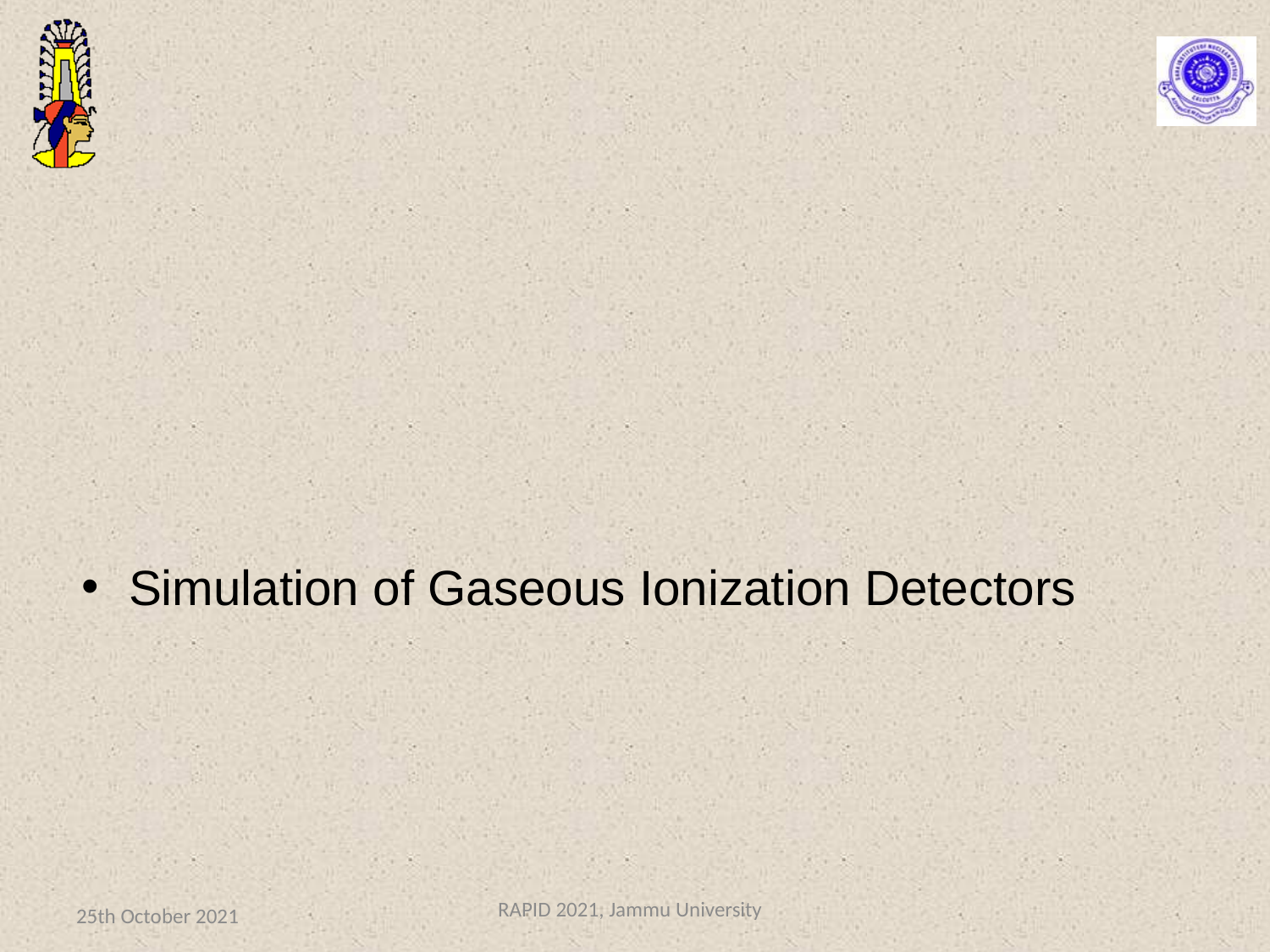

#

Simulation of Gaseous Ionization Detectors
25th October 2021
RAPID 2021, Jammu University
10